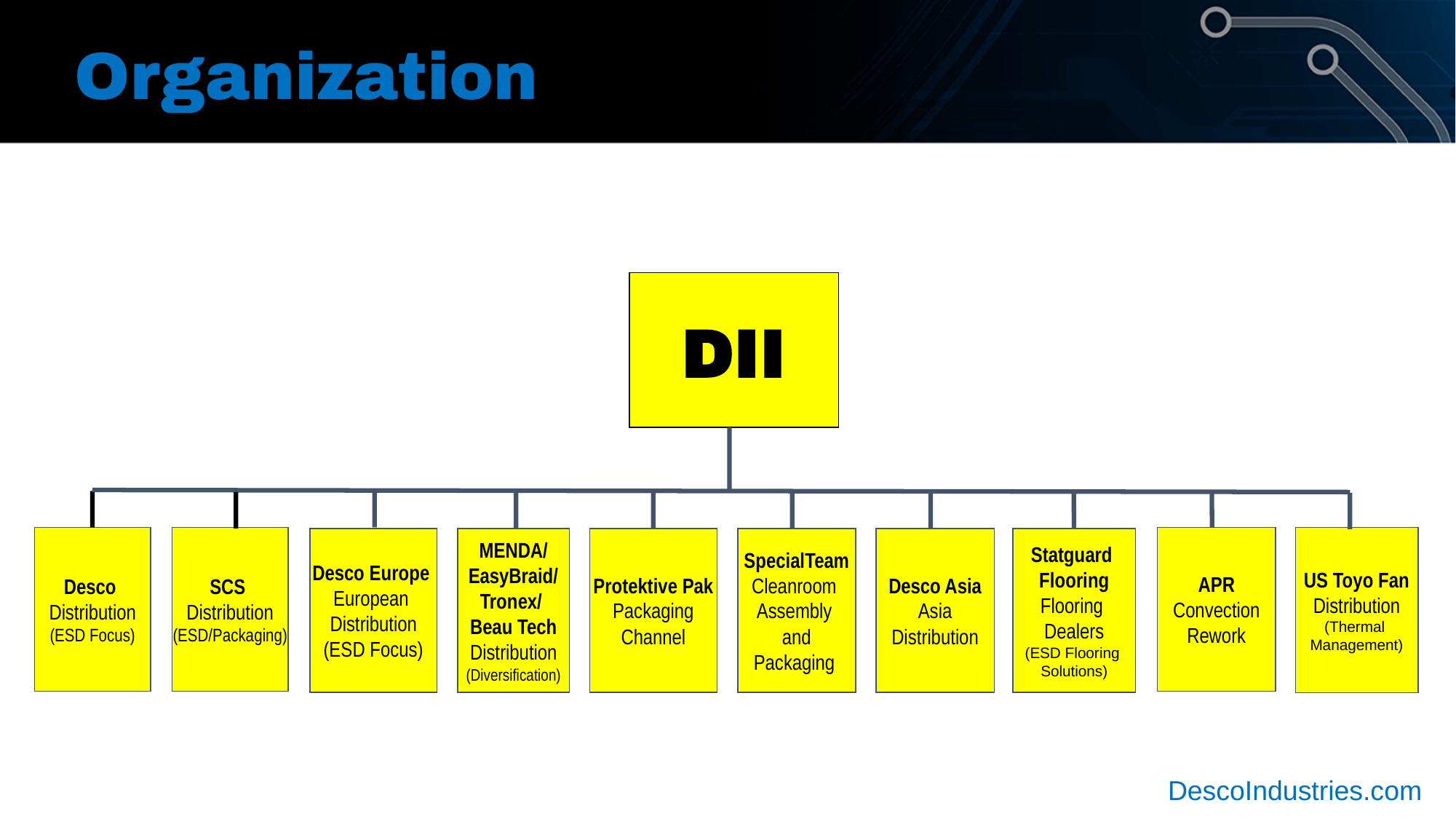

Organization
DII

Desco
Distribution
(ESD Focus)
SCS
Distribution
(ESD/Packaging)
APR
Convection
Rework
US Toyo Fan
Distribution
(Thermal
Management)
Desco Europe
European
Distribution
(ESD Focus)
MENDA/
EasyBraid/
Tronex/
Beau Tech
Distribution
 (Diversification)
Protektive Pak
Packaging
Channel
SpecialTeam
Cleanroom
Assembly
and
Packaging
Desco Asia
Asia
Distribution
Statguard
Flooring
Flooring
Dealers
(ESD Flooring
Solutions)
DescoIndustries.com